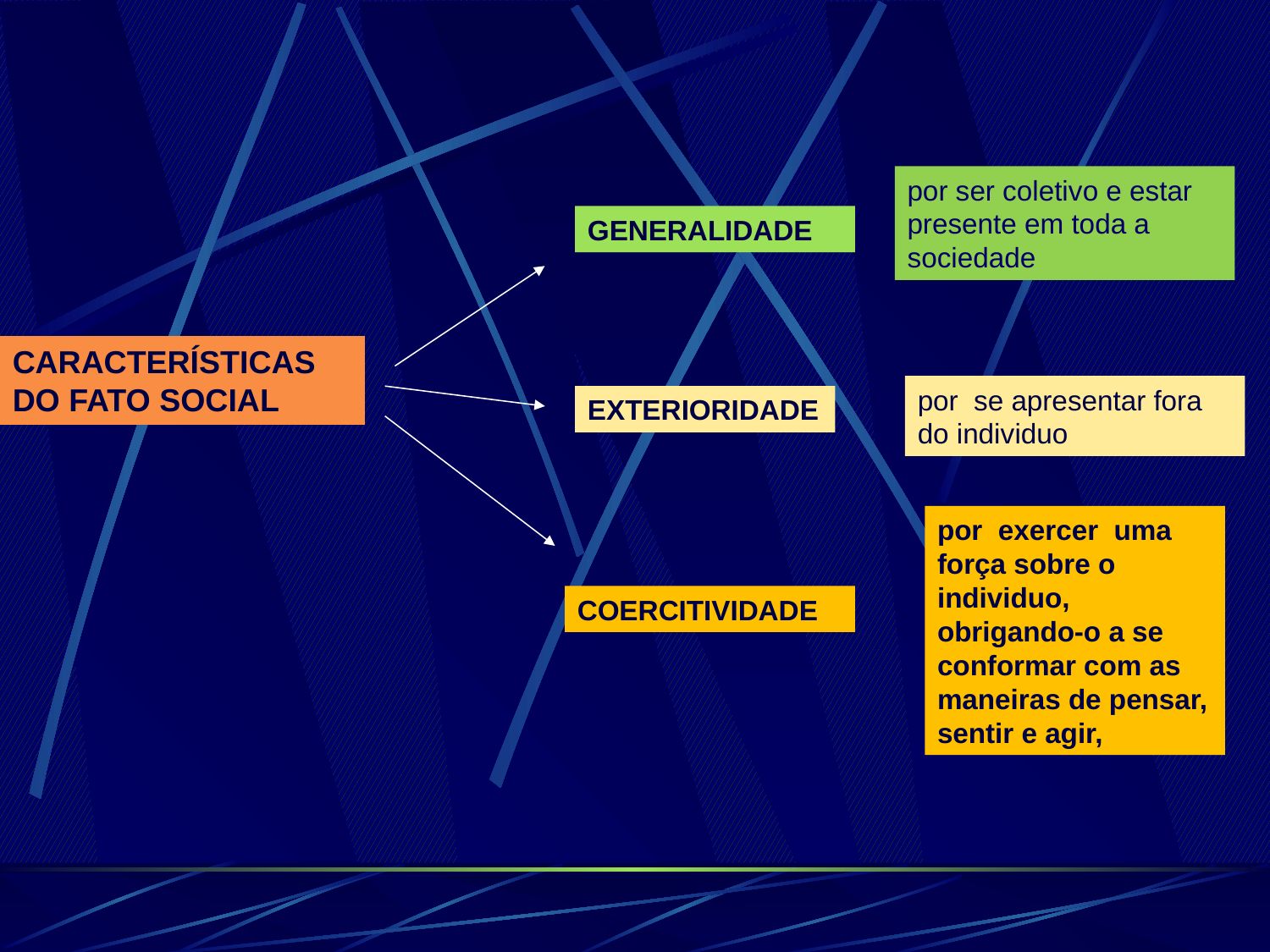

por ser coletivo e estar presente em toda a sociedade
GENERALIDADE

CARACTERÍSTICAS DO FATO SOCIAL
por  se apresentar fora do individuo

EXTERIORIDADE

por  exercer  uma força sobre o individuo, obrigando-o a se conformar com as maneiras de pensar, sentir e agir,
COERCITIVIDADE